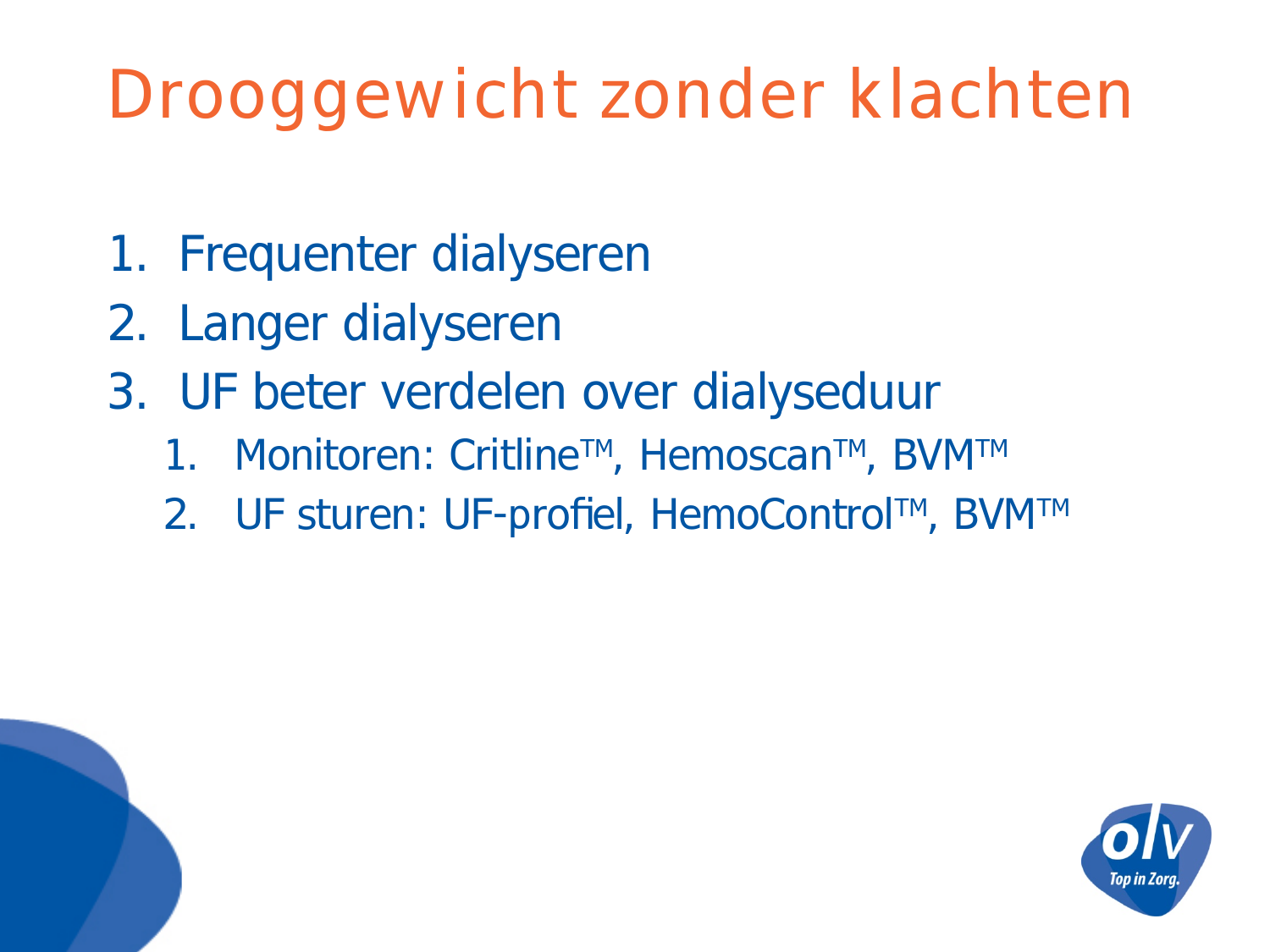

# Drooggewicht zonder klachten
Frequenter dialyseren
Langer dialyseren
UF beter verdelen over dialyseduur
Monitoren: CritlineTM, HemoscanTM, BVMTM
UF sturen: UF-profiel, HemoControlTM, BVMTM